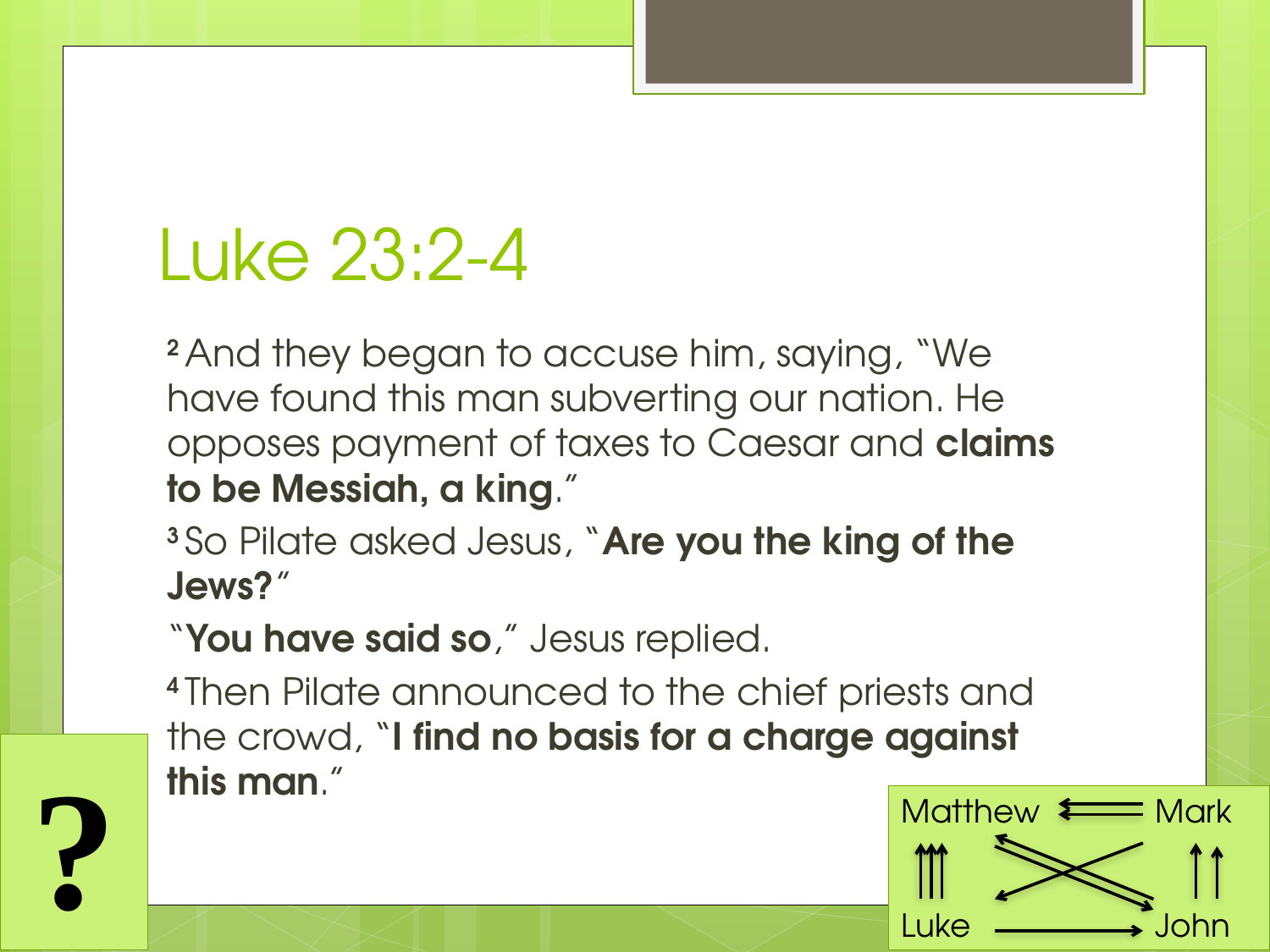

# Luke 23:2-4
2 And they began to accuse him, saying, “We have found this man subverting our nation. He opposes payment of taxes to Caesar and claims to be Messiah, a king.”
3 So Pilate asked Jesus, “Are you the king of the Jews?”
“You have said so,” Jesus replied.
4 Then Pilate announced to the chief priests and the crowd, “I find no basis for a charge against this man.”
?
Matthew 	Mark

Luke		John